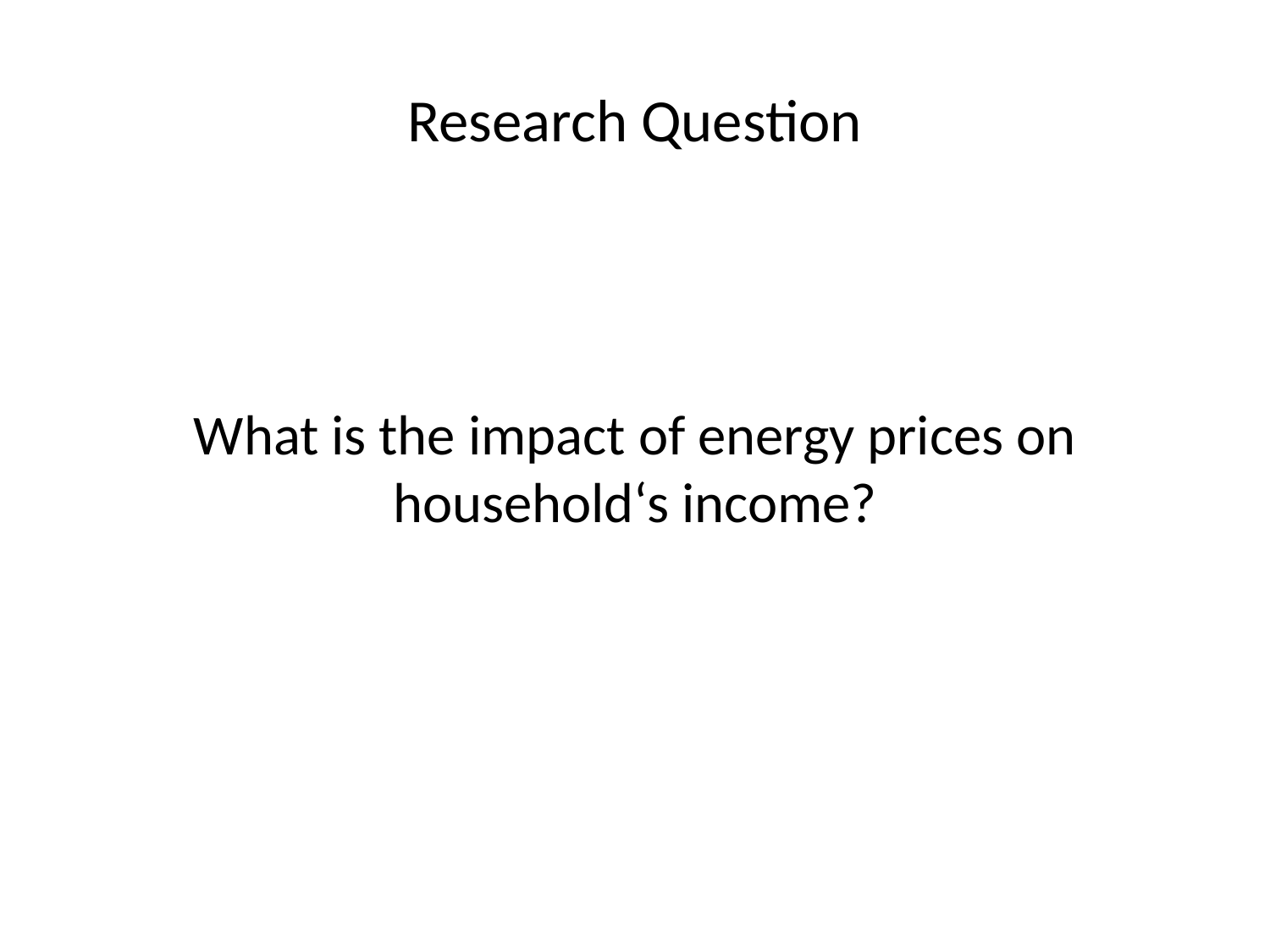

# Research Question
What is the impact of energy prices on household‘s income?